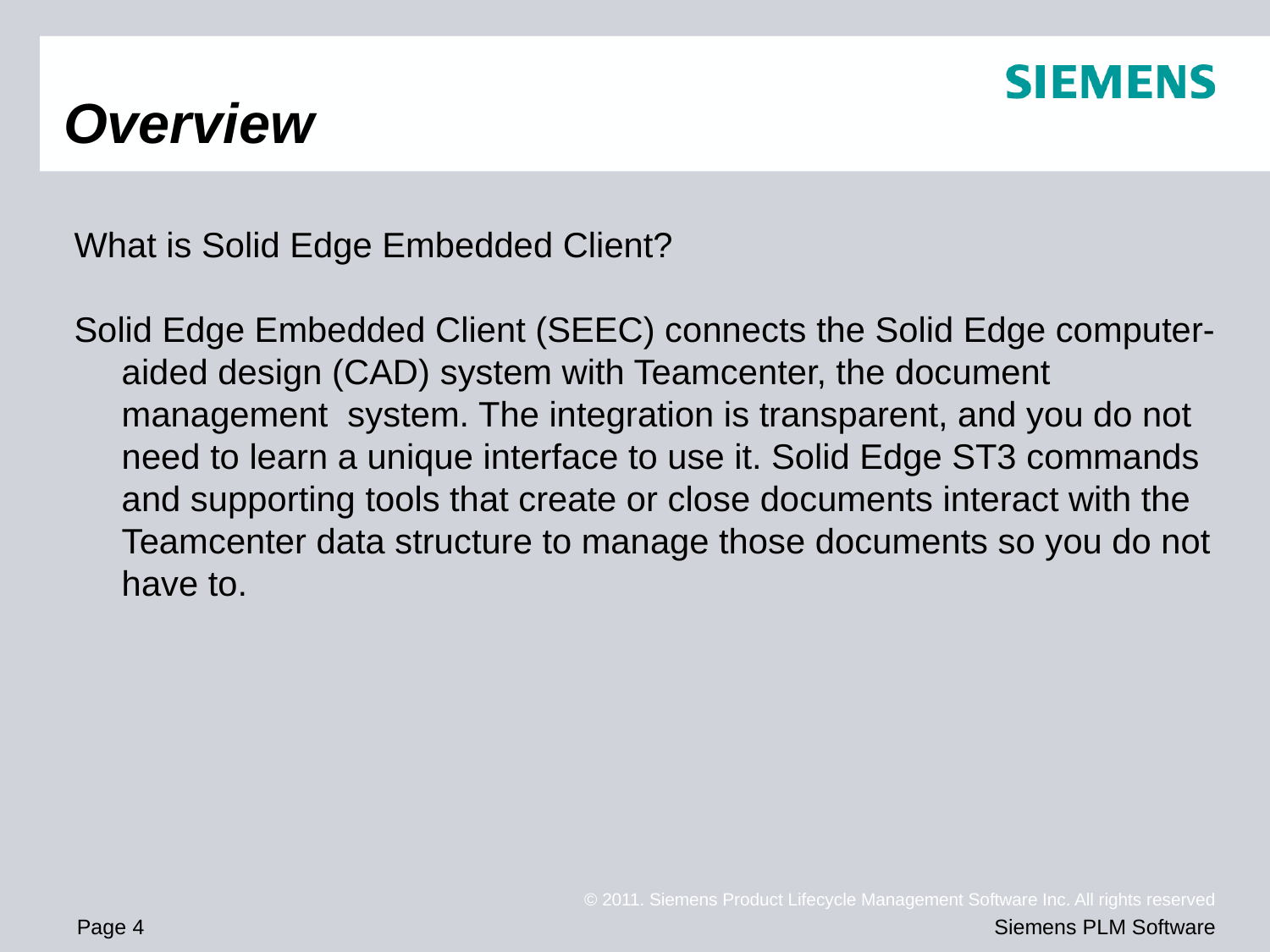

# Overview
What is Solid Edge Embedded Client?

Solid Edge Embedded Client (SEEC) connects the Solid Edge computer-aided design (CAD) system with Teamcenter, the document management  system. The integration is transparent, and you do not need to learn a unique interface to use it. Solid Edge ST3 commands and supporting tools that create or close documents interact with the Teamcenter data structure to manage those documents so you do not have to.